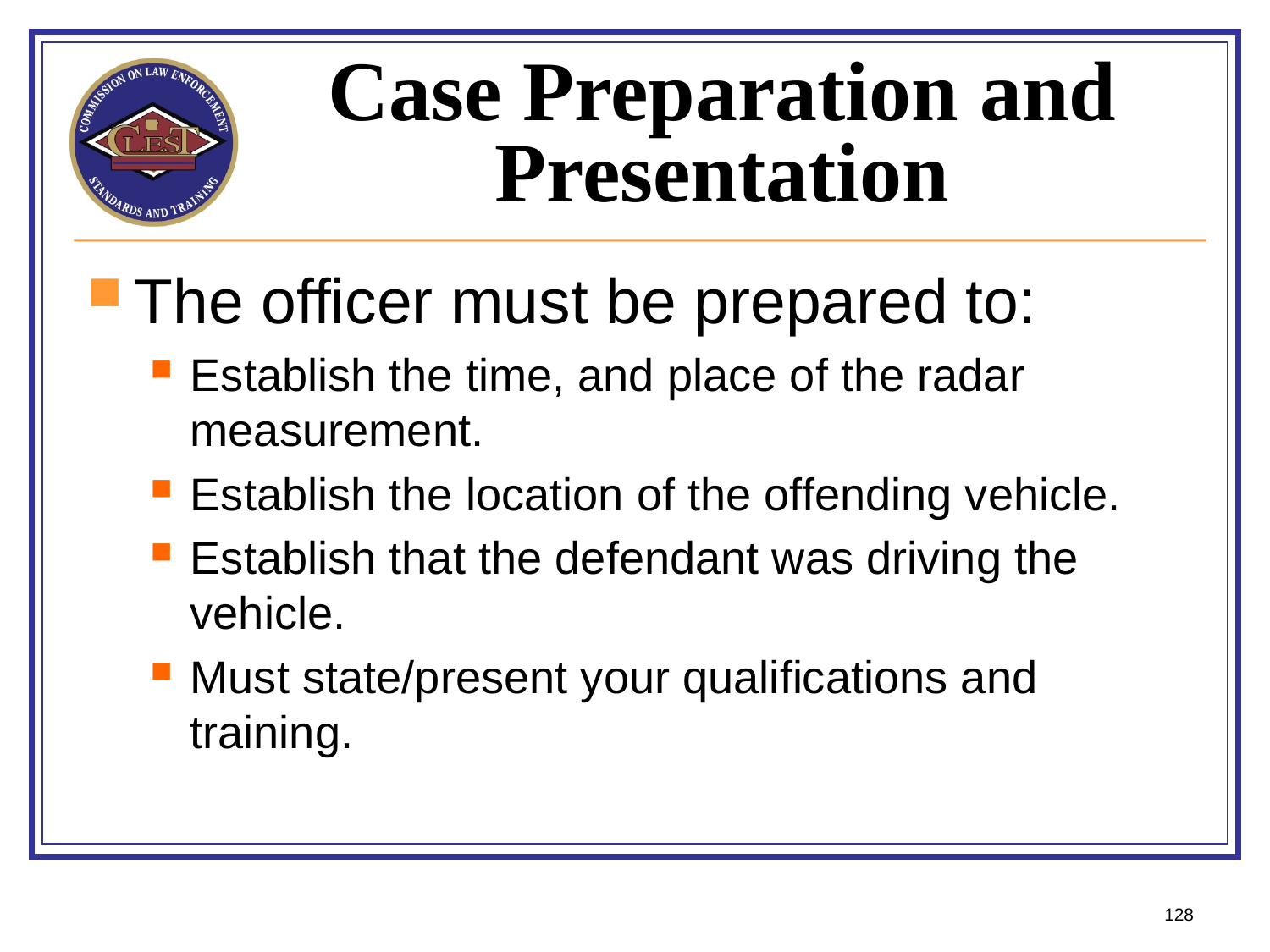

# Case Preparation and Presentation
The officer must be prepared to:
Establish the time, and place of the radar measurement.
Establish the location of the offending vehicle.
Establish that the defendant was driving the vehicle.
Must state/present your qualifications and training.

128